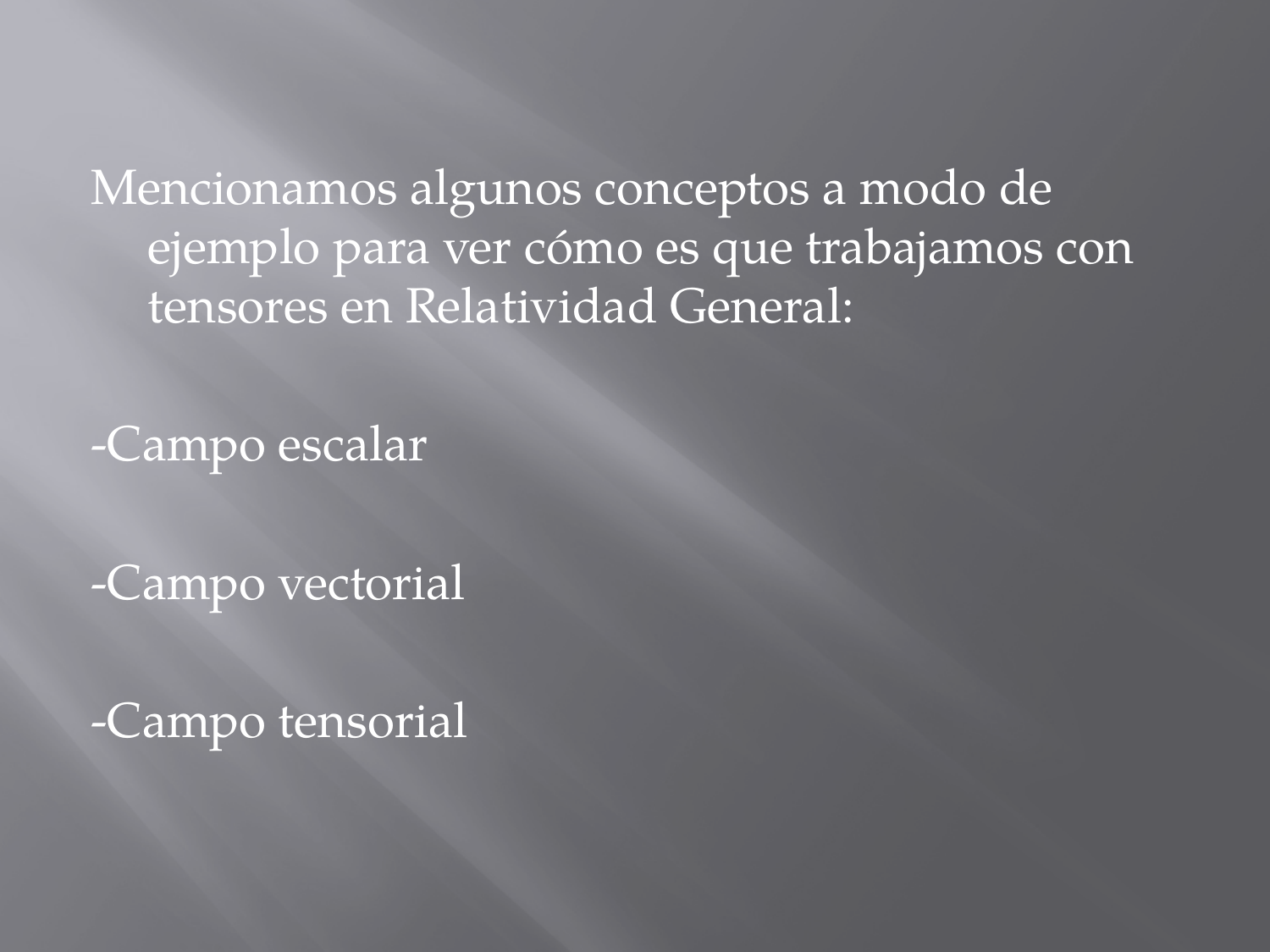

Mencionamos algunos conceptos a modo de ejemplo para ver cómo es que trabajamos con tensores en Relatividad General:

-Campo escalar

-Campo vectorial

-Campo tensorial